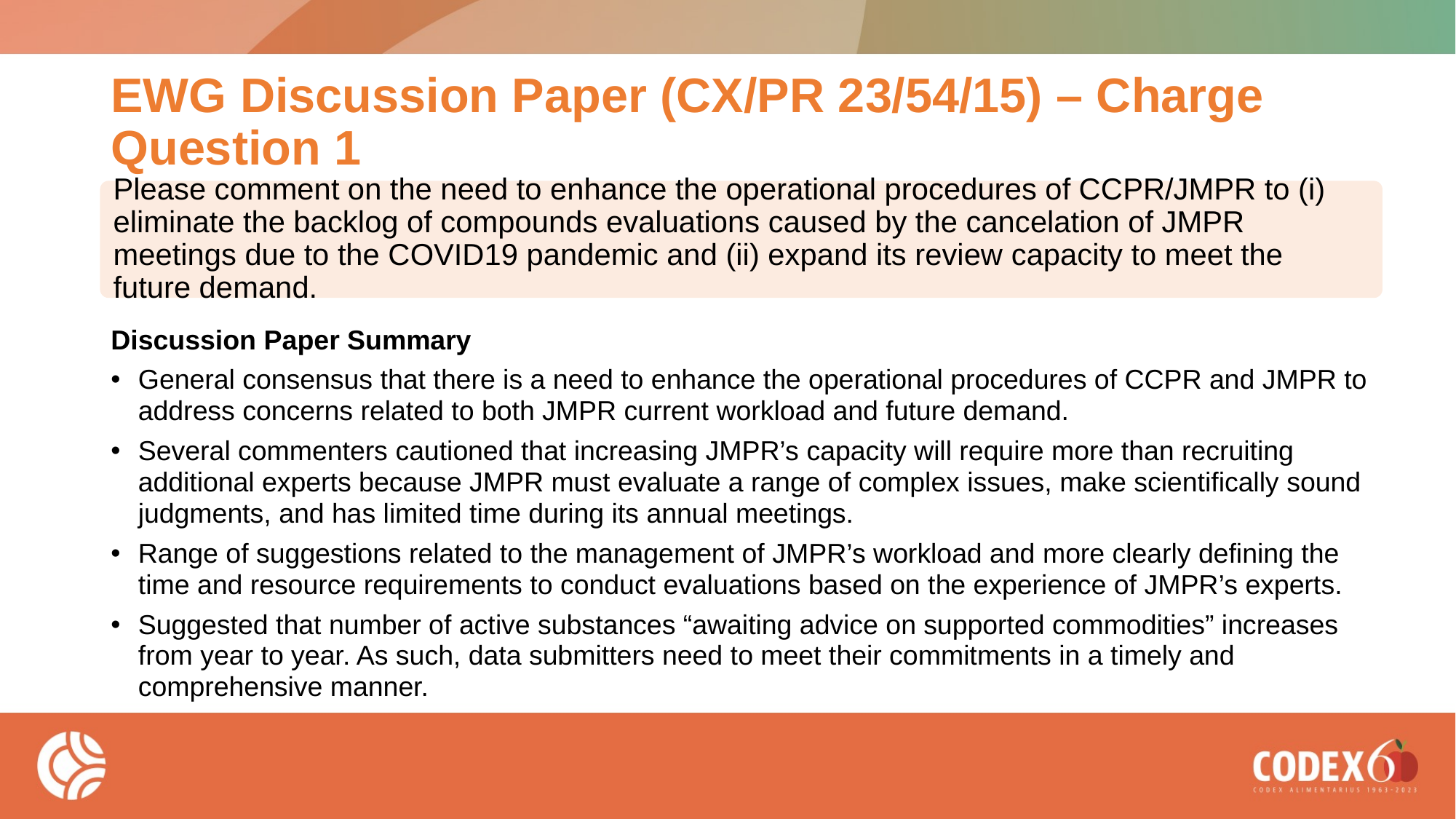

# EWG Discussion Paper (CX/PR 23/54/15) – Charge Question 1
Please comment on the need to enhance the operational procedures of CCPR/JMPR to (i) eliminate the backlog of compounds evaluations caused by the cancelation of JMPR meetings due to the COVID19 pandemic and (ii) expand its review capacity to meet the future demand.
Discussion Paper Summary
General consensus that there is a need to enhance the operational procedures of CCPR and JMPR to address concerns related to both JMPR current workload and future demand.
Several commenters cautioned that increasing JMPR’s capacity will require more than recruiting additional experts because JMPR must evaluate a range of complex issues, make scientifically sound judgments, and has limited time during its annual meetings.
Range of suggestions related to the management of JMPR’s workload and more clearly defining the time and resource requirements to conduct evaluations based on the experience of JMPR’s experts.
Suggested that number of active substances “awaiting advice on supported commodities” increases from year to year. As such, data submitters need to meet their commitments in a timely and comprehensive manner.